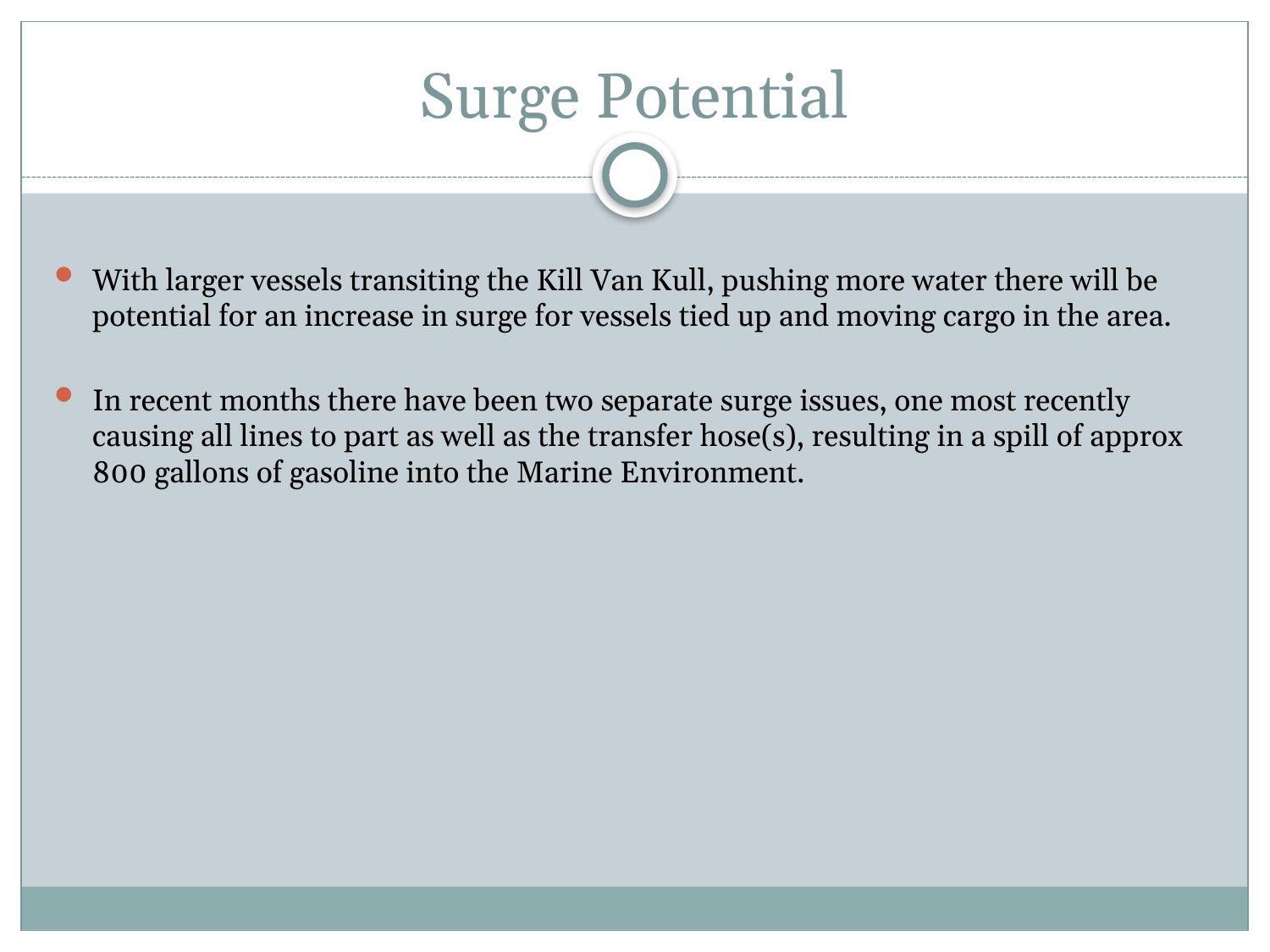

# Surge Potential

With larger vessels transiting the Kill Van Kull, pushing more water there will be potential for an increase in surge for vessels tied up and moving cargo in the area.

In recent months there have been two separate surge issues, one most recently causing all lines to part as well as the transfer hose(s), resulting in a spill of approx 800 gallons of gasoline into the Marine Environment.